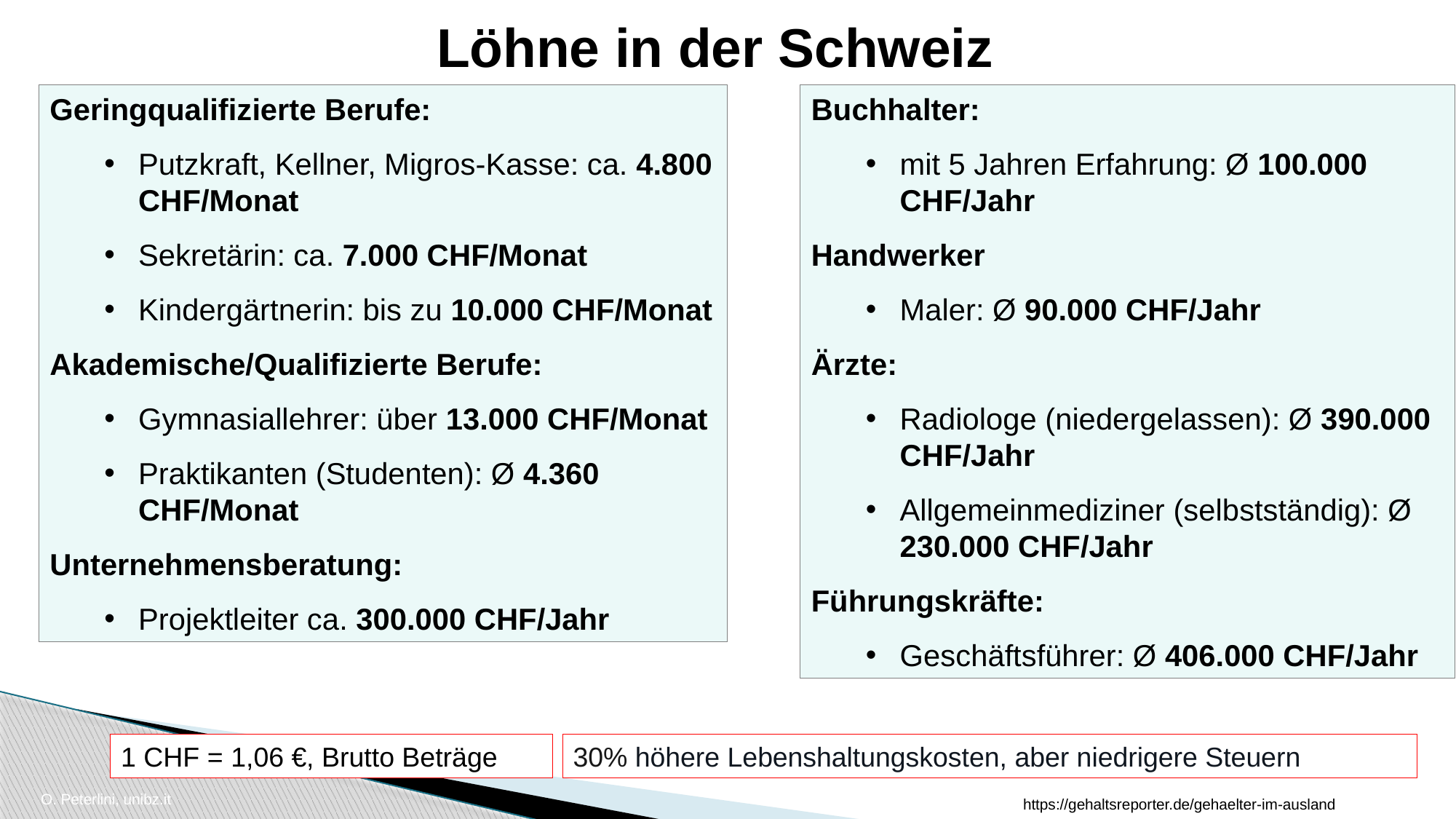

Löhne in der Schweiz
Geringqualifizierte Berufe:
Putzkraft, Kellner, Migros-Kasse: ca. 4.800 CHF/Monat
Sekretärin: ca. 7.000 CHF/Monat
Kindergärtnerin: bis zu 10.000 CHF/Monat
Akademische/Qualifizierte Berufe:
Gymnasiallehrer: über 13.000 CHF/Monat
Praktikanten (Studenten): Ø 4.360 CHF/Monat
Unternehmensberatung:
Projektleiter ca. 300.000 CHF/Jahr
Buchhalter:
mit 5 Jahren Erfahrung: Ø 100.000 CHF/Jahr
Handwerker
Maler: Ø 90.000 CHF/Jahr
Ärzte:
Radiologe (niedergelassen): Ø 390.000 CHF/Jahr
Allgemeinmediziner (selbstständig): Ø 230.000 CHF/Jahr
Führungskräfte:
Geschäftsführer: Ø 406.000 CHF/Jahr
1 CHF = 1,06 €, Brutto Beträge
30% höhere Lebenshaltungskosten, aber niedrigere Steuern
O. Peterlini, unibz.it
https://gehaltsreporter.de/gehaelter-im-ausland